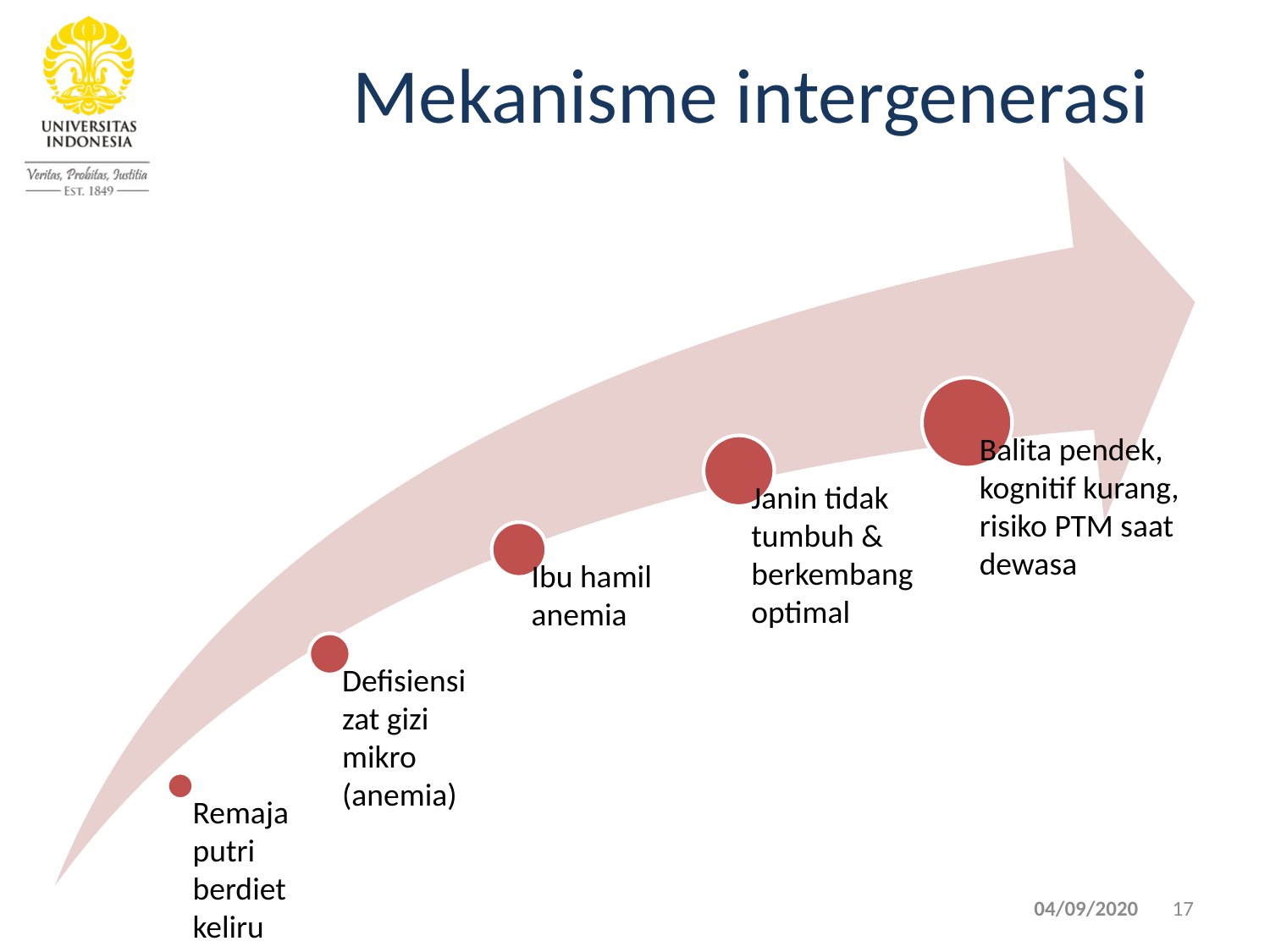

# Mekanisme intergenerasi
Remaja putri berdiet keliru
Defisiensi zat gizi mikro (anemia)
Ibu hamil anemia
Janin tidak tumbuh & berkembang optimal
Balita pendek, kognitif kurang, risiko PTM saat dewasa
04/09/2020
17